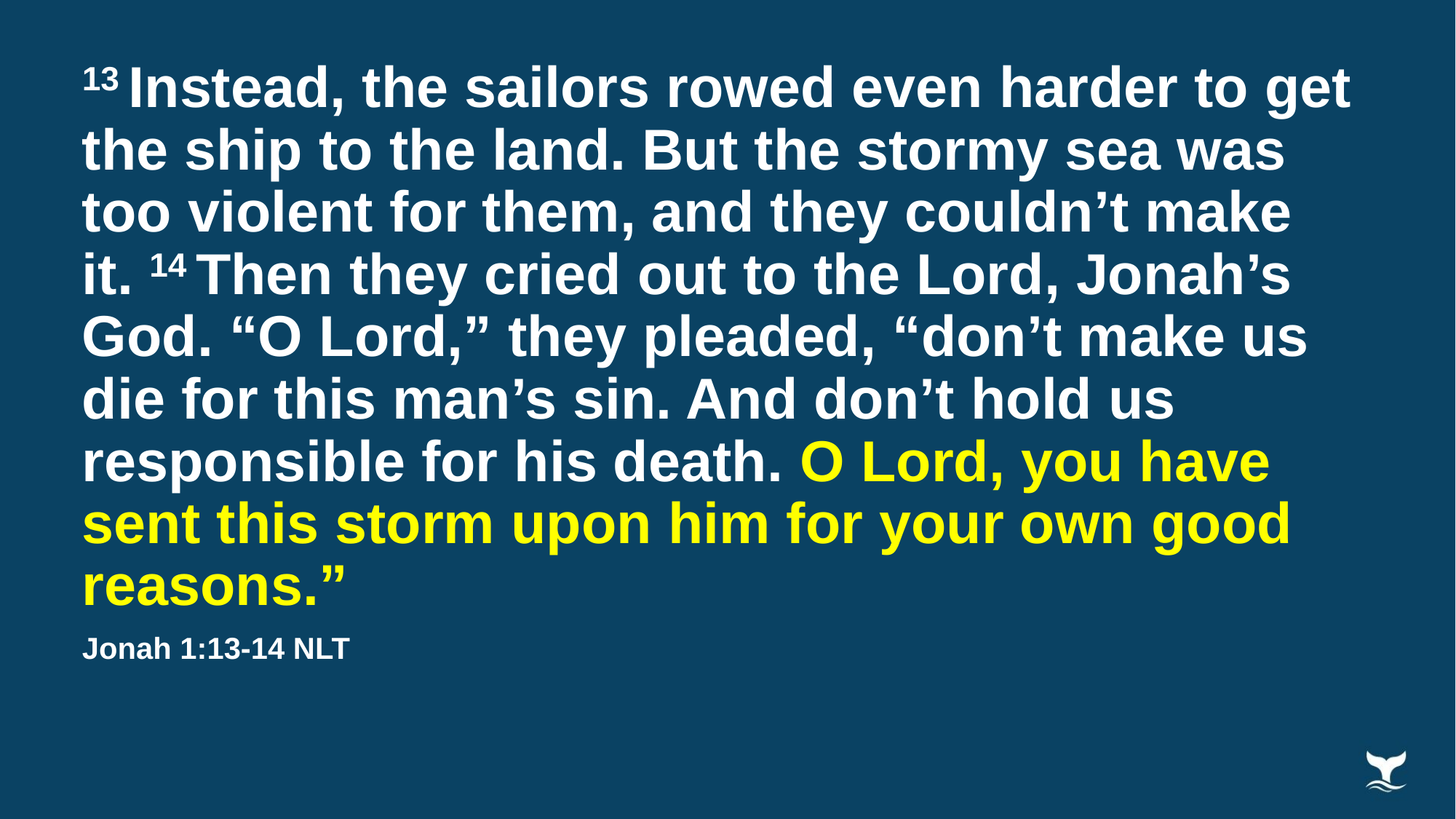

13 Instead, the sailors rowed even harder to get the ship to the land. But the stormy sea was too violent for them, and they couldn’t make it. 14 Then they cried out to the Lord, Jonah’s God. “O Lord,” they pleaded, “don’t make us die for this man’s sin. And don’t hold us responsible for his death. O Lord, you have sent this storm upon him for your own good reasons.”
Jonah 1:13-14 NLT